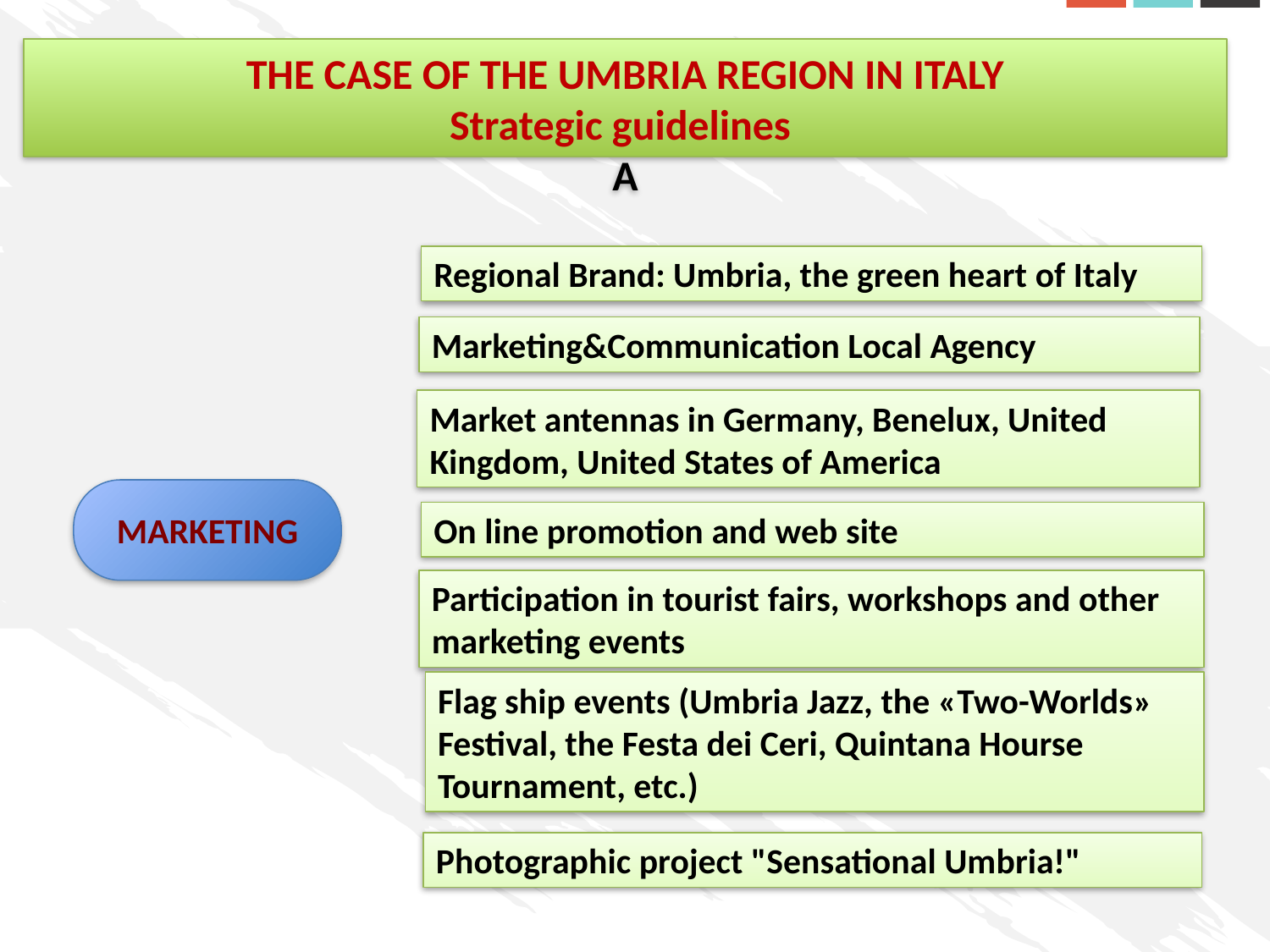

THE CASE OF THE UMBRIA REGION IN ITALY
Strategic guidelines
A
Regional Brand: Umbria, the green heart of Italy
Marketing&Communication Local Agency
Market antennas in Germany, Benelux, United Kingdom, United States of America

MARKETING

On line promotion and web site
Participation in tourist fairs, workshops and other marketing events
Flag ship events (Umbria Jazz, the «Two-Worlds» Festival, the Festa dei Ceri, Quintana Hourse Tournament, etc.)
Photographic project "Sensational Umbria!"